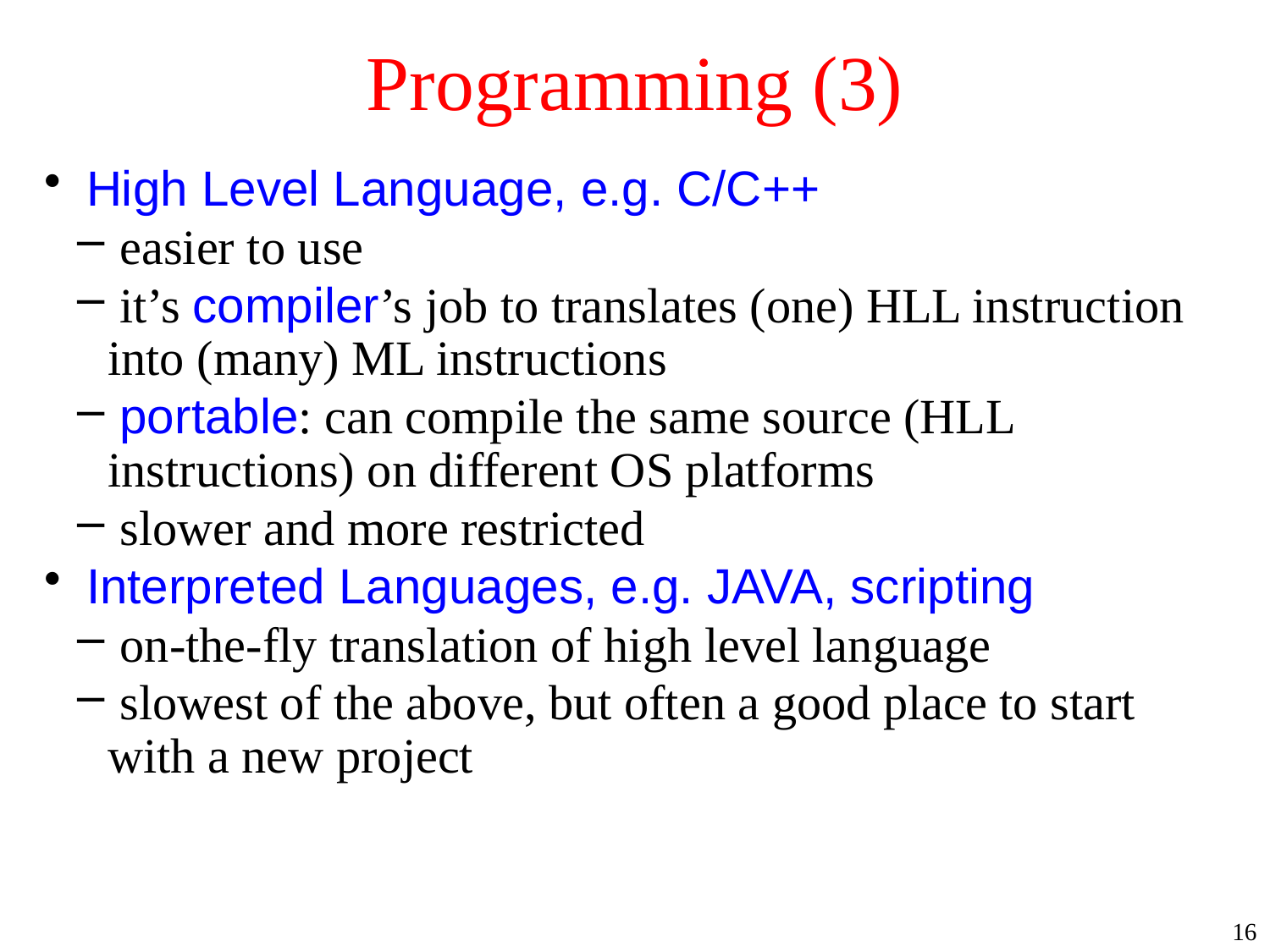

# Programming (3)

 High Level Language, e.g. C/C++
 easier to use
 it’s compiler’s job to translates (one) HLL instruction into (many) ML instructions
 portable: can compile the same source (HLL instructions) on different OS platforms
 slower and more restricted
 Interpreted Languages, e.g. JAVA, scripting
 on-the-fly translation of high level language
 slowest of the above, but often a good place to start with a new project
16